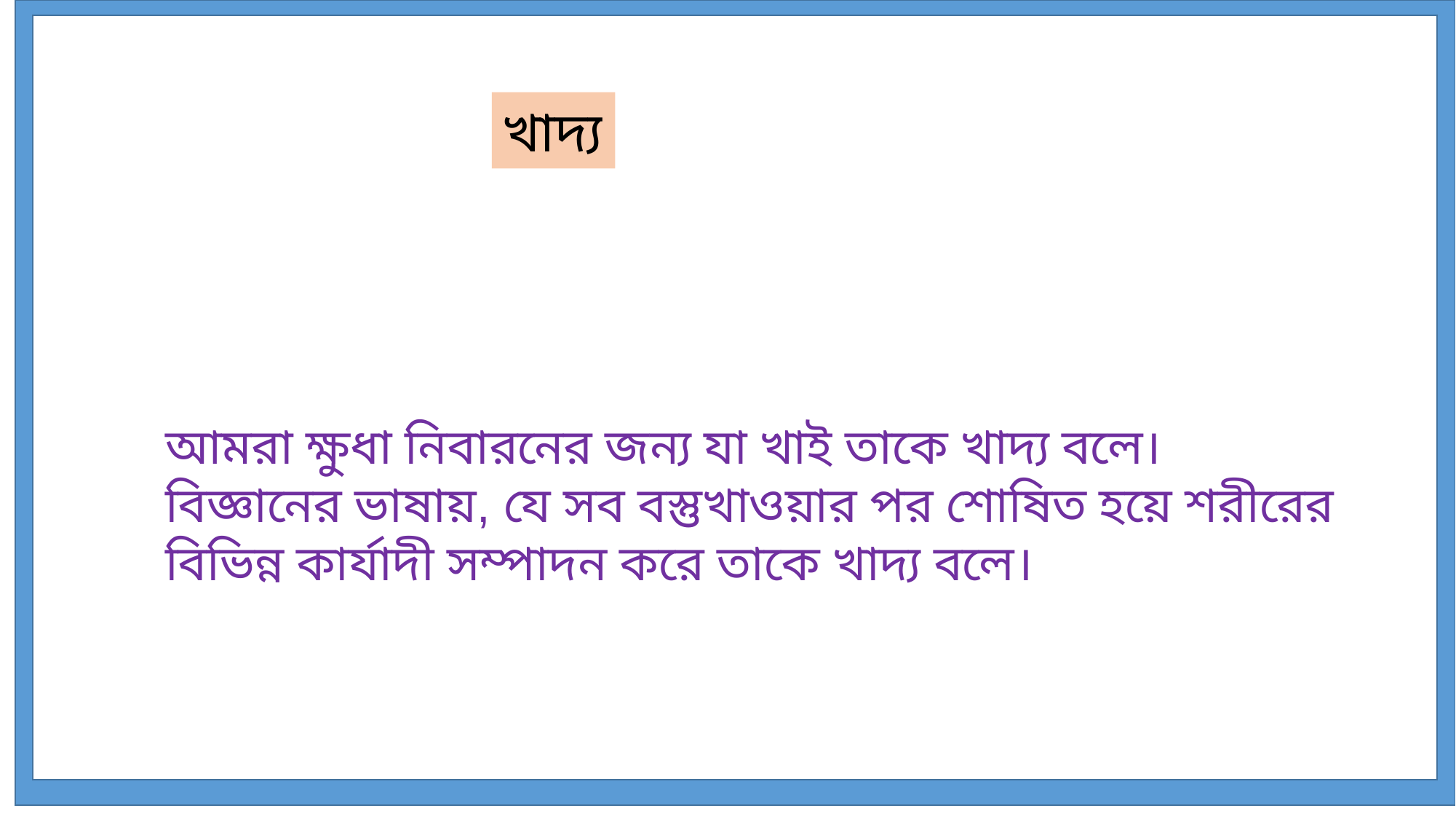

খাদ্য
আমরা ক্ষুধা নিবারনের জন্য যা খাই তাকে খাদ্য বলে। বিজ্ঞানের ভাষায়, যে সব বস্তুখাওয়ার পর শোষিত হয়ে শরীরের বিভিন্ন কার্যাদী সম্পাদন করে তাকে খাদ্য বলে।